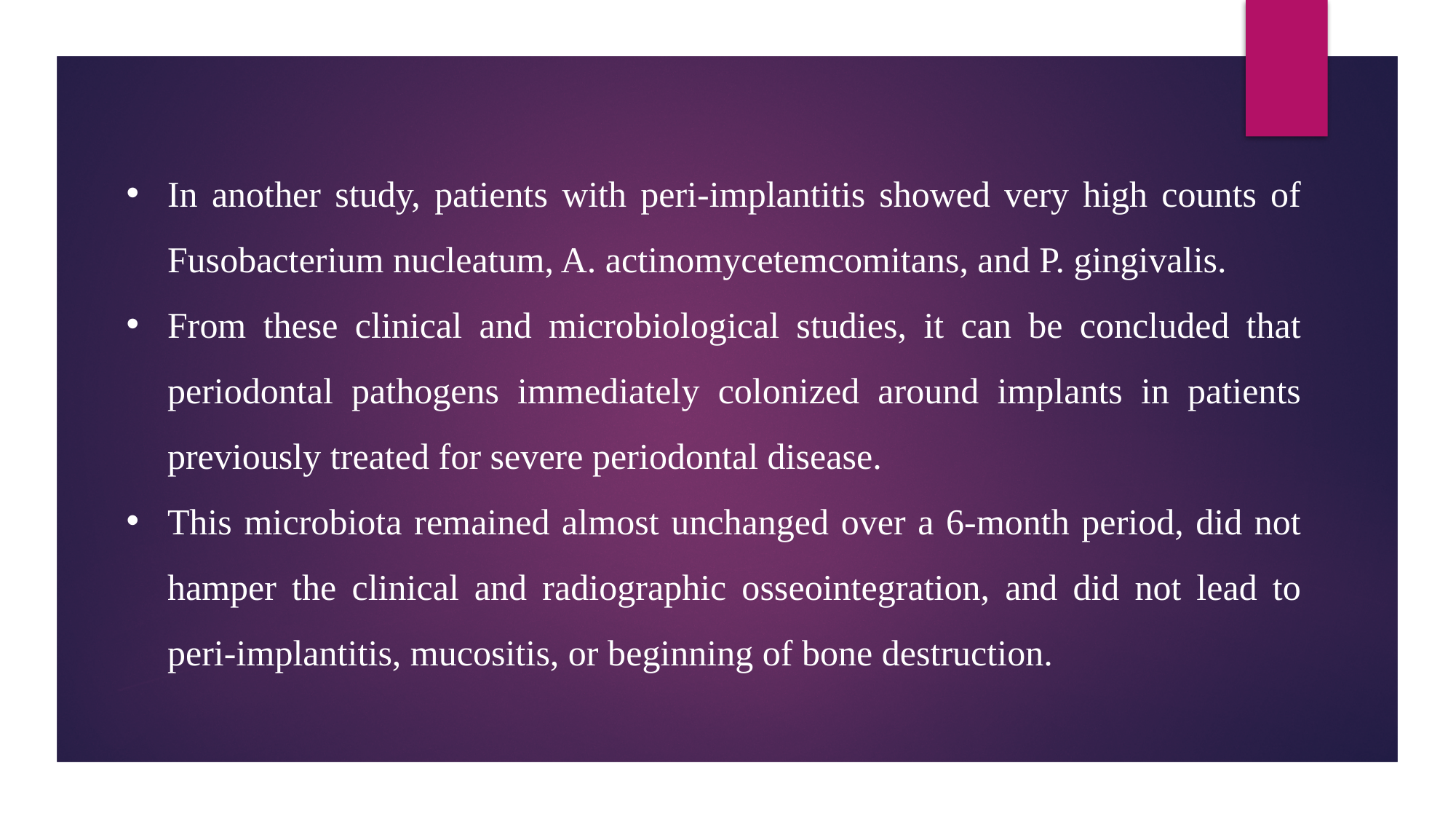

In another study, patients with peri‑implantitis showed very high counts of Fusobacterium nucleatum, A. actinomycetemcomitans, and P. gingivalis.
From these clinical and microbiological studies, it can be concluded that periodontal pathogens immediately colonized around implants in patients previously treated for severe periodontal disease.
This microbiota remained almost unchanged over a 6‑month period, did not hamper the clinical and radiographic osseointegration, and did not lead to peri‑implantitis, mucositis, or beginning of bone destruction.